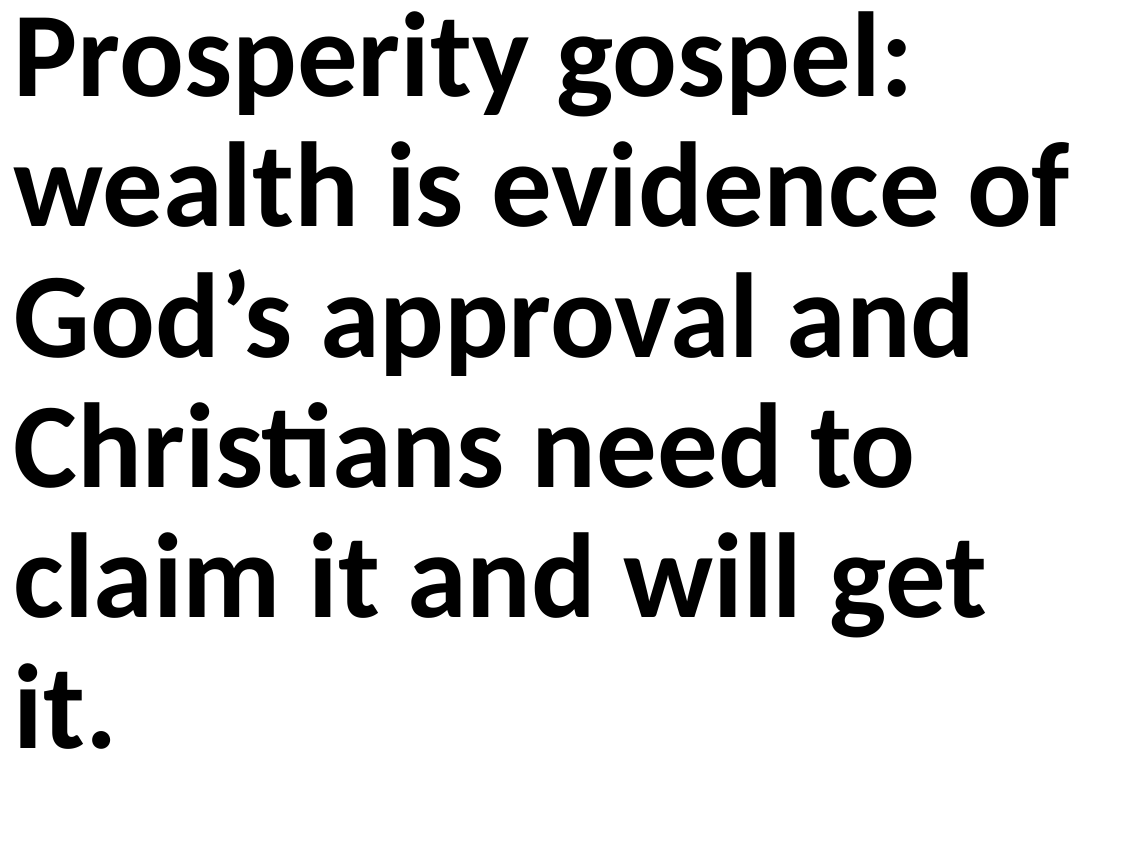

Prosperity gospel: wealth is evidence of God’s approval and Christians need to claim it and will get it.